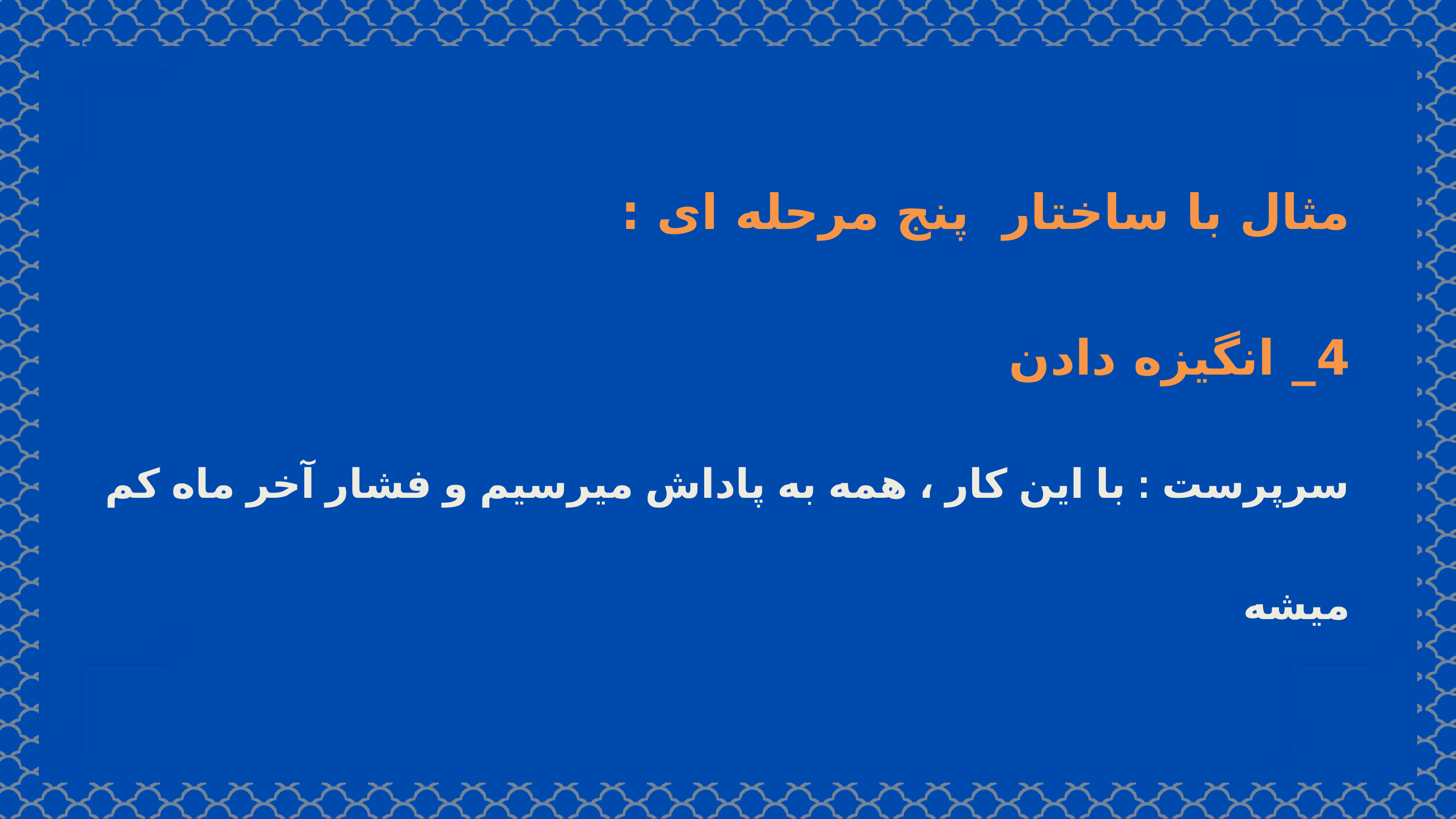

مثال با ساختار  پنج مرحله ای :
4_ انگیزه دادن
سرپرست : با این کار ، همه به پاداش میرسیم و فشار آخر ماه کم میشه